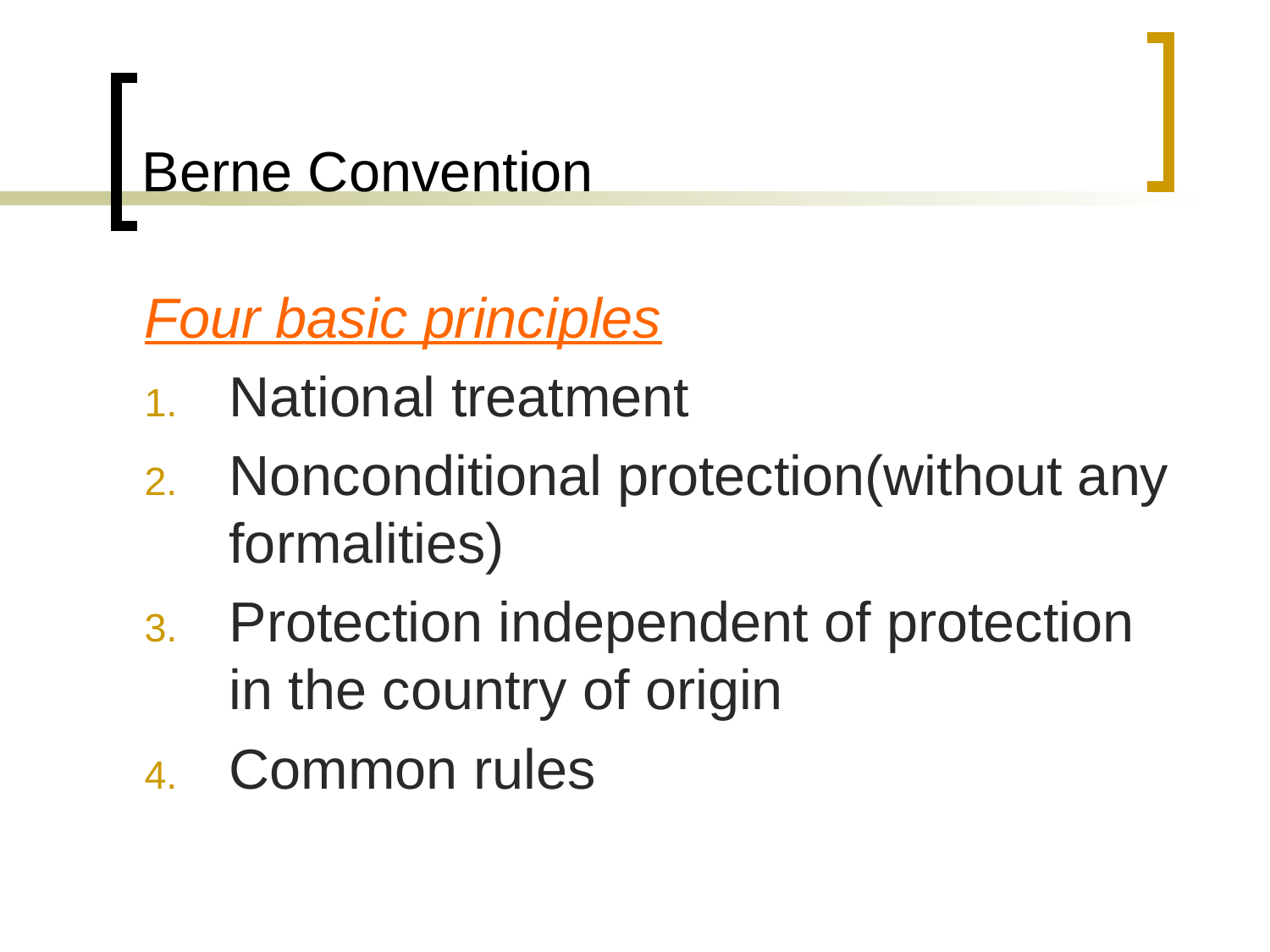

# Berne Convention
Four basic principles
National treatment
Nonconditional protection(without any formalities)
Protection independent of protection in the country of origin
Common rules